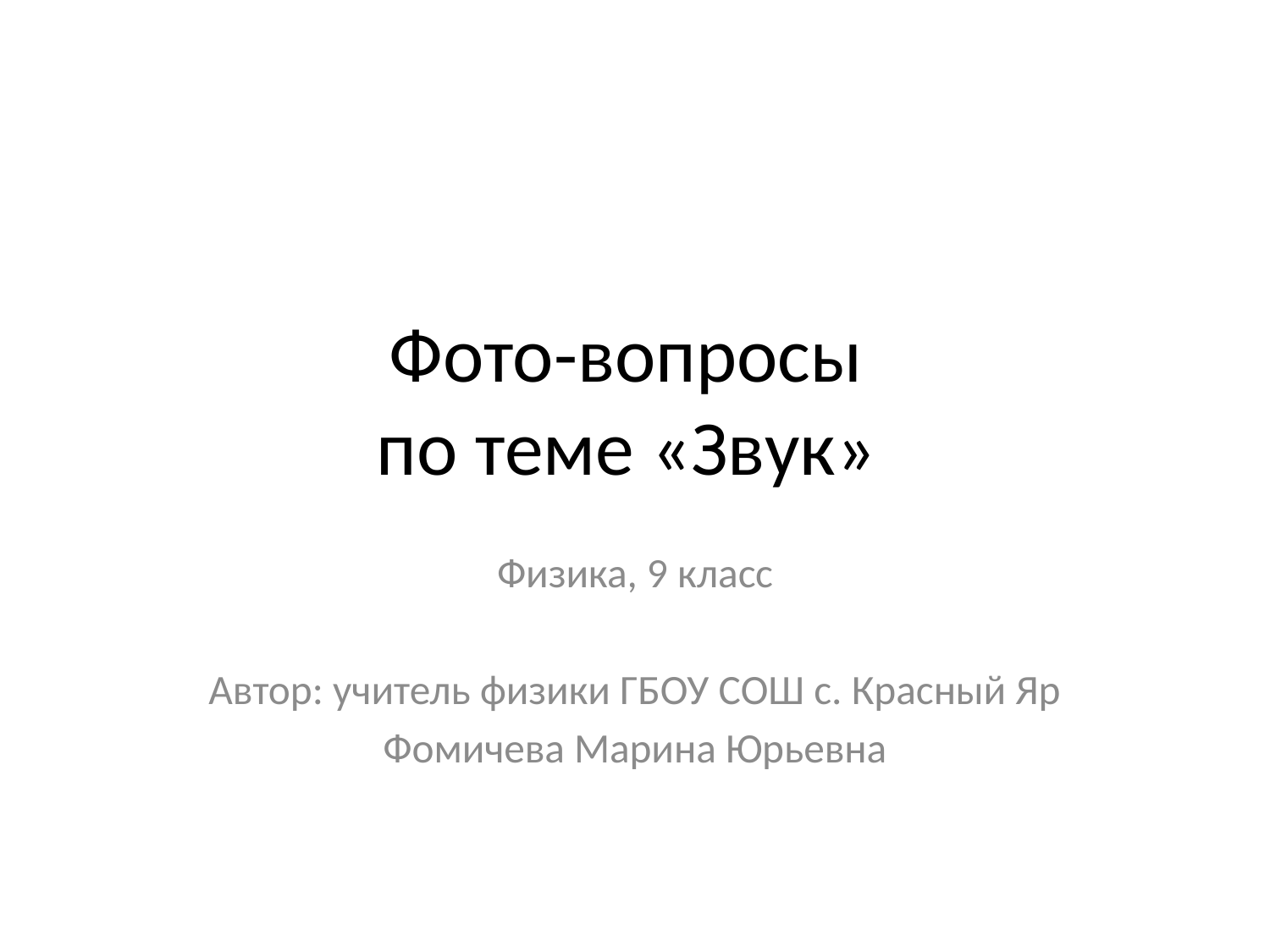

# Фото-вопросы по теме «Звук»
Физика, 9 класс

Автор: учитель физики ГБОУ СОШ с. Красный Яр
Фомичева Марина Юрьевна